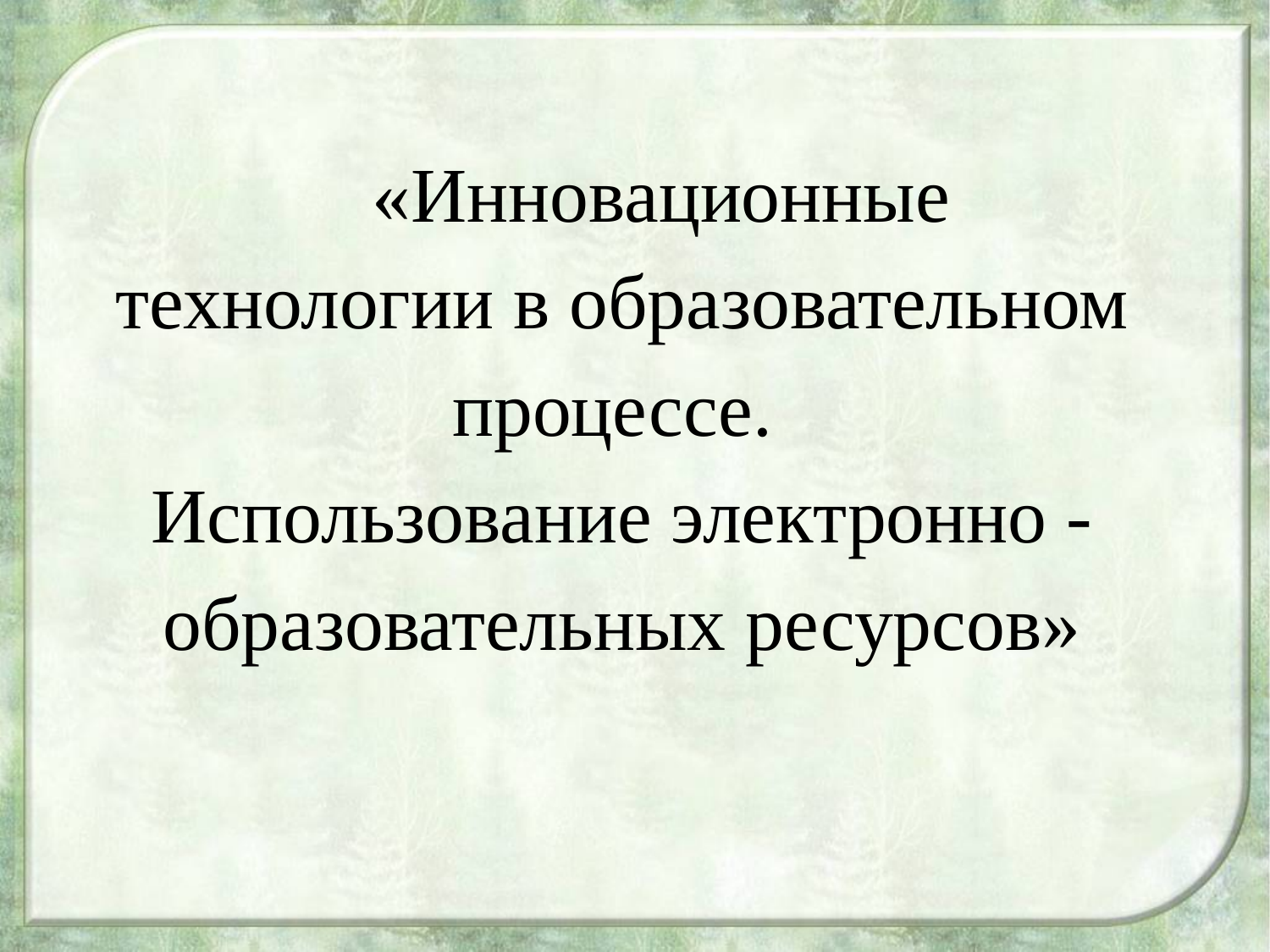

«Инновационные технологии в образовательном процессе.
 Использование электронно -  образовательных ресурсов»